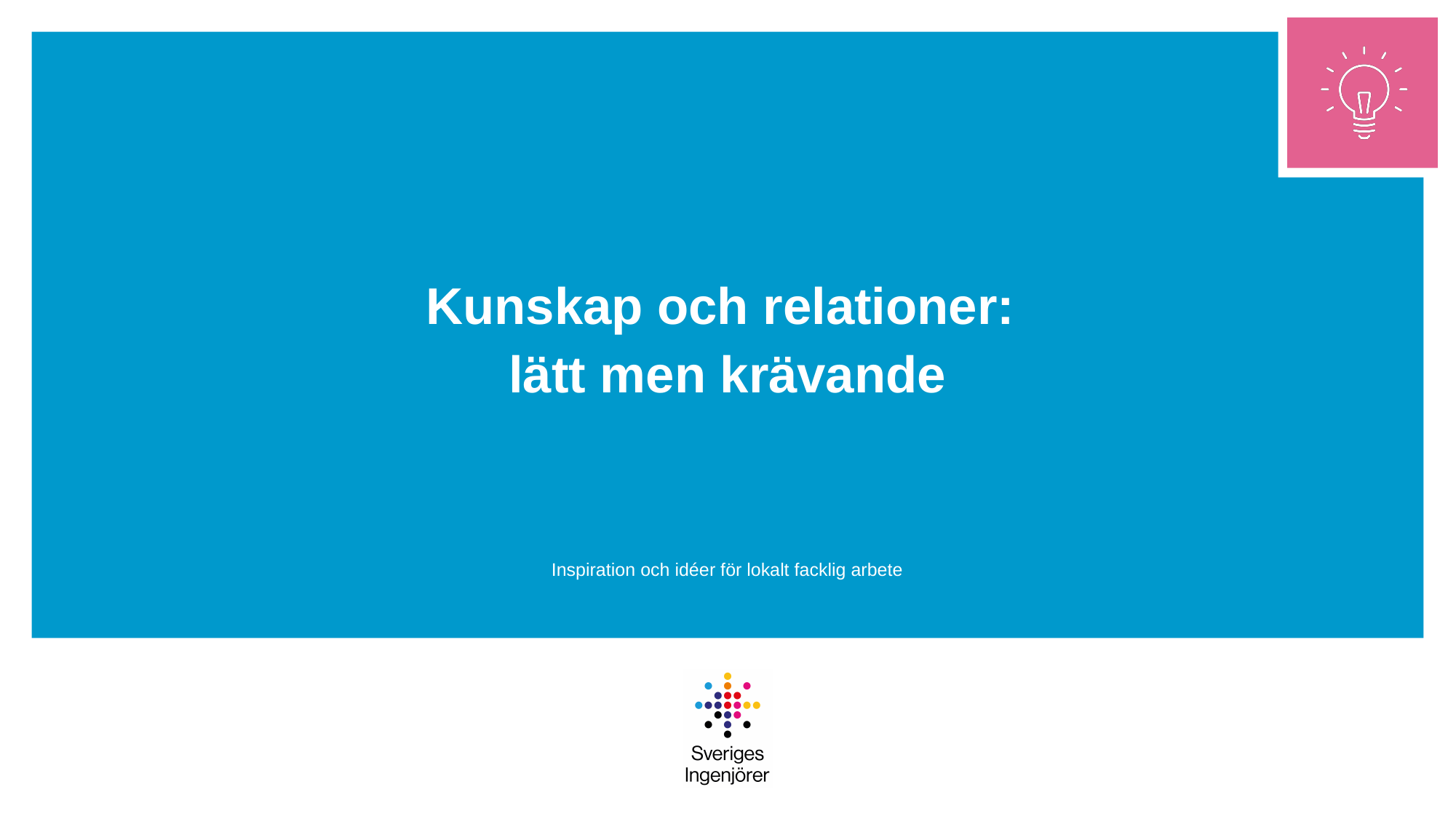

# Kunskap och relationer: lätt men krävande

Inspiration och idéer för lokalt facklig arbete